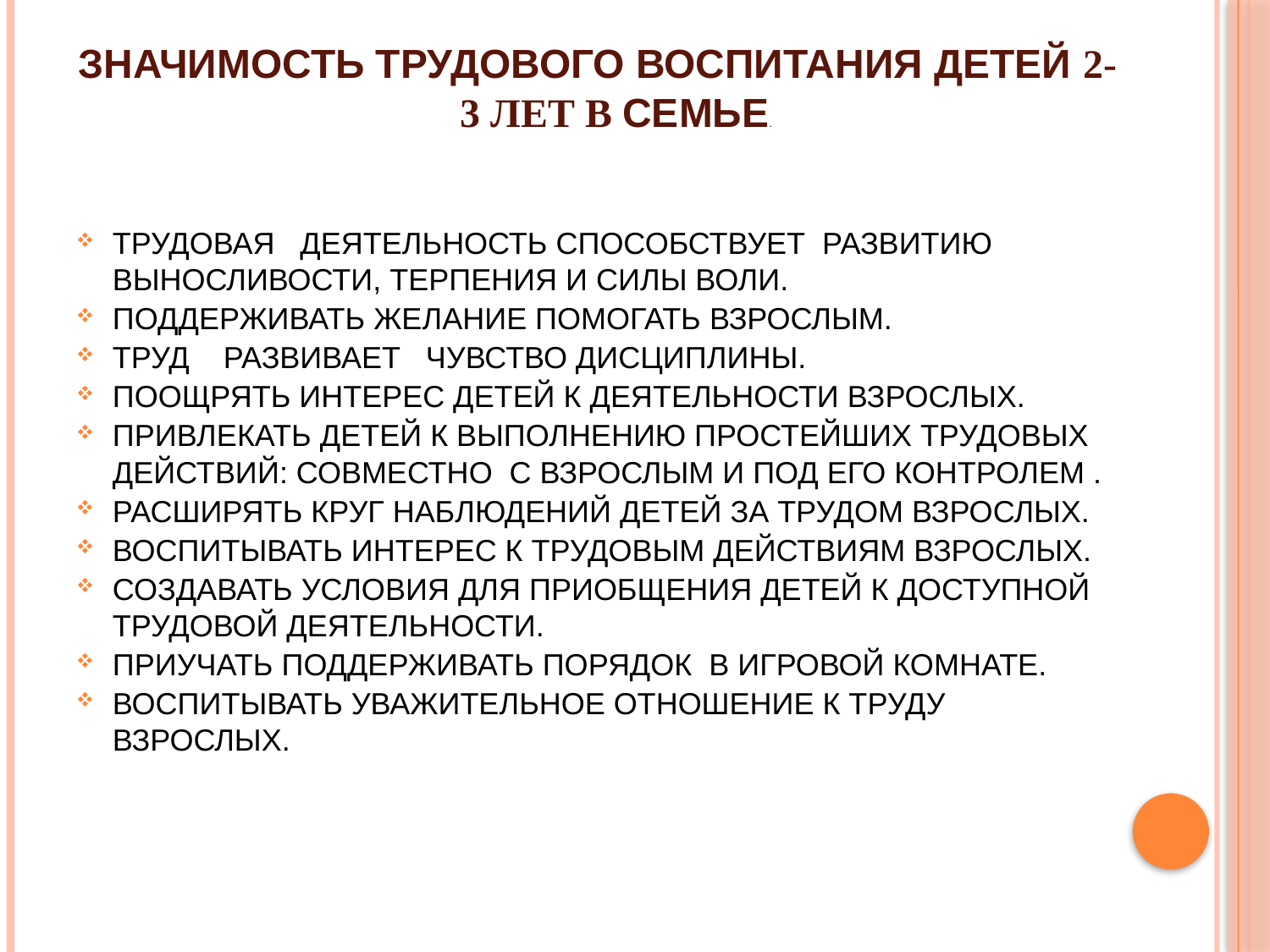

ЗНАЧИМОСТЬ ТРУДОВОГО ВОСПИТАНИЯ ДЕТЕЙ 2-3 ЛЕТ В СЕМЬЕ.

ТРУДОВАЯ   ДЕЯТЕЛЬНОСТЬ СПОСОБСТВУЕТ  РАЗВИТИЮ  ВЫНОСЛИВОСТИ, ТЕРПЕНИЯ И СИЛЫ ВОЛИ.
ПОДДЕРЖИВАТЬ ЖЕЛАНИЕ ПОМОГАТЬ ВЗРОСЛЫМ.
ТРУД    РАЗВИВАЕТ   ЧУВСТВО ДИСЦИПЛИНЫ.
ПООЩРЯТЬ ИНТЕРЕС ДЕТЕЙ К ДЕЯТЕЛЬНОСТИ ВЗРОСЛЫХ.
ПРИВЛЕКАТЬ ДЕТЕЙ К ВЫПОЛНЕНИЮ ПРОСТЕЙШИХ ТРУДОВЫХ ДЕЙСТВИЙ: СОВМЕСТНО  С ВЗРОСЛЫМ И ПОД ЕГО КОНТРОЛЕМ .
РАСШИРЯТЬ КРУГ НАБЛЮДЕНИЙ ДЕТЕЙ ЗА ТРУДОМ ВЗРОСЛЫХ.
ВОСПИТЫВАТЬ ИНТЕРЕС К ТРУДОВЫМ ДЕЙСТВИЯМ ВЗРОСЛЫХ.
СОЗДАВАТЬ УСЛОВИЯ ДЛЯ ПРИОБЩЕНИЯ ДЕТЕЙ К ДОСТУПНОЙ ТРУДОВОЙ ДЕЯТЕЛЬНОСТИ.
ПРИУЧАТЬ ПОДДЕРЖИВАТЬ ПОРЯДОК  В ИГРОВОЙ КОМНАТЕ.
ВОСПИТЫВАТЬ УВАЖИТЕЛЬНОЕ ОТНОШЕНИЕ К ТРУДУ ВЗРОСЛЫХ.